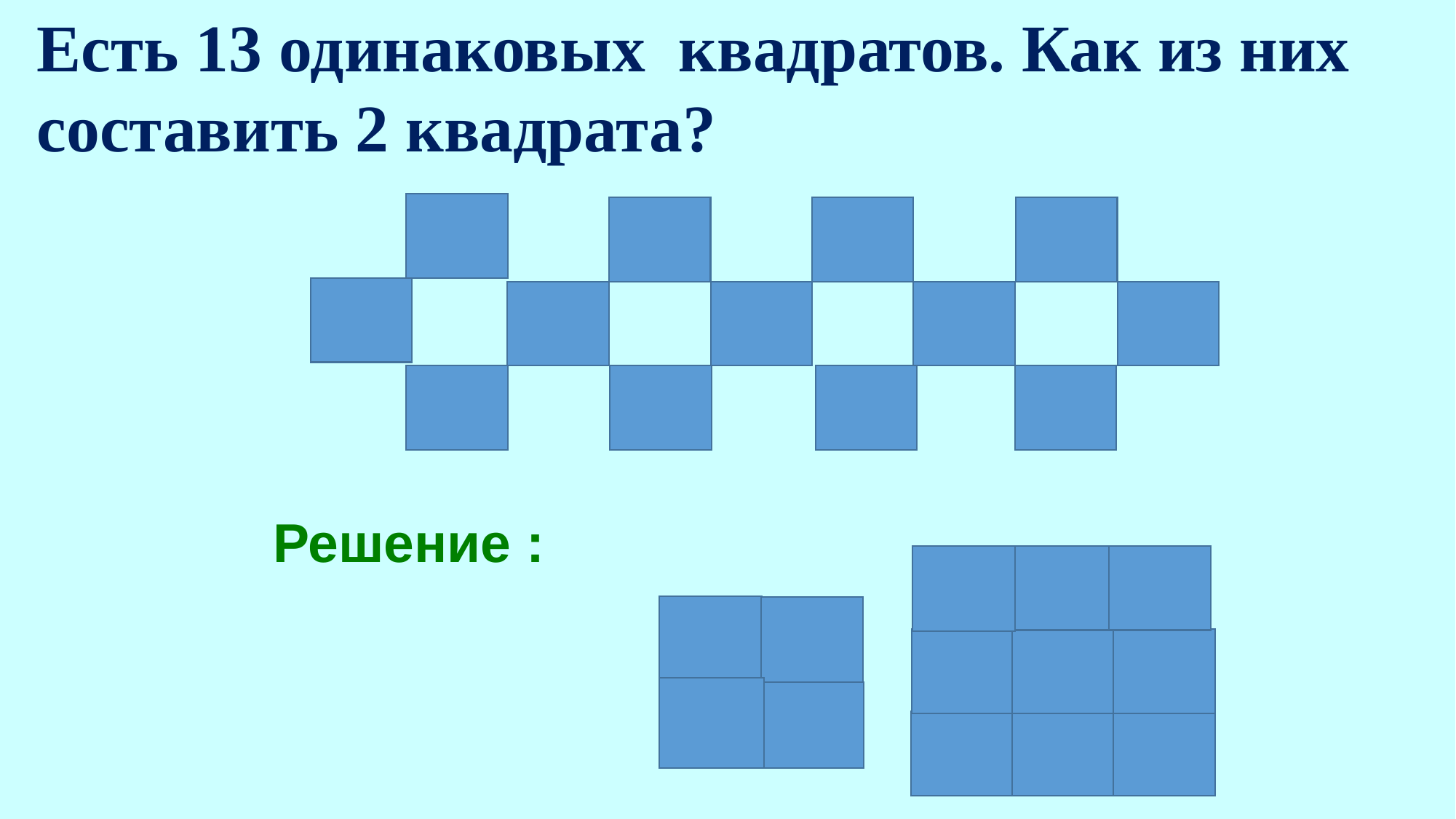

Есть 13 одинаковых  квадратов. Как из них составить 2 квадрата?

 Решение :